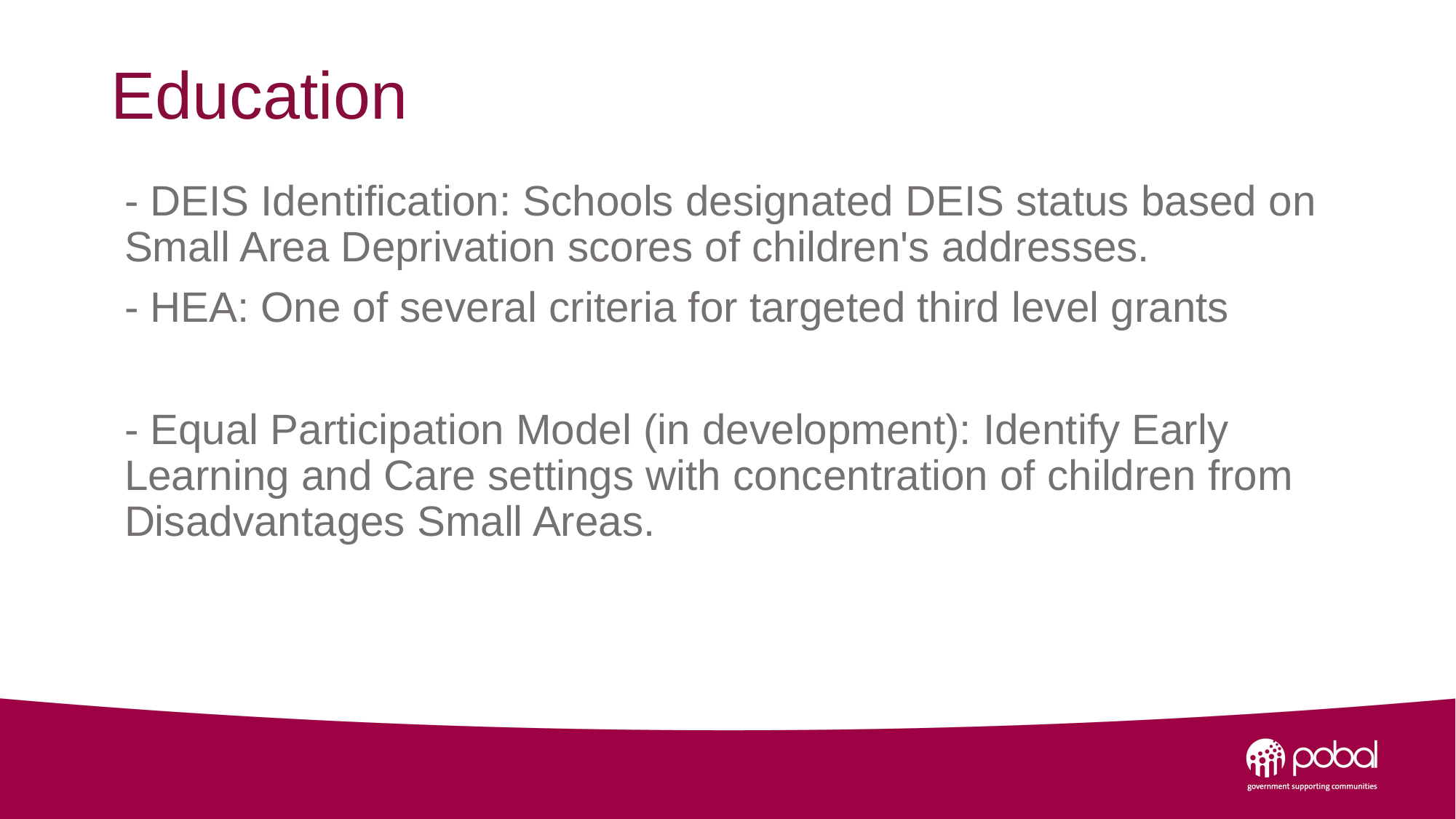

# Education
- DEIS Identification: Schools designated DEIS status based on Small Area Deprivation scores of children's addresses.
- HEA: One of several criteria for targeted third level grants

- Equal Participation Model (in development): Identify Early Learning and Care settings with concentration of children from Disadvantages Small Areas.